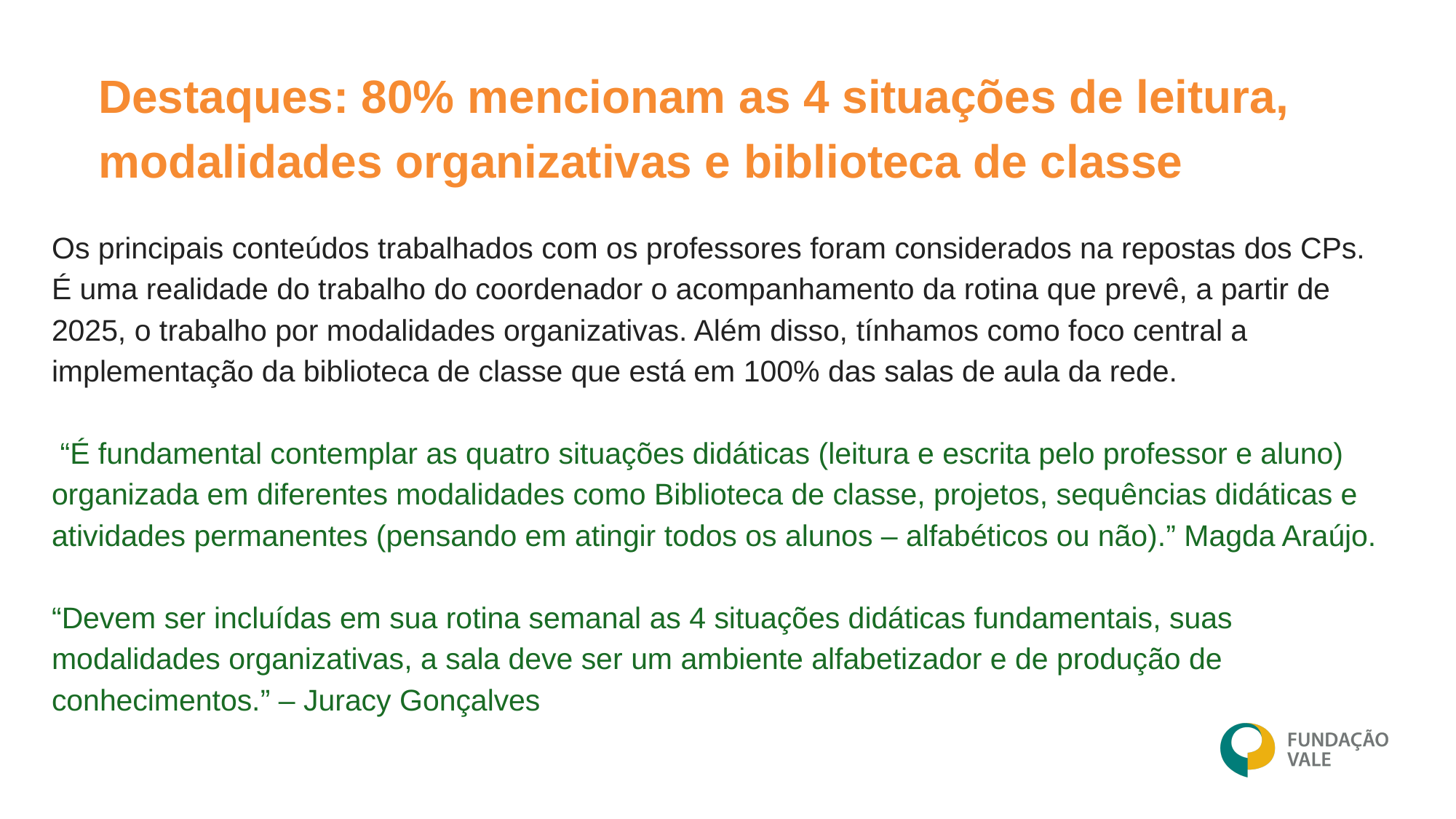

# Destaques: 80% mencionam as 4 situações de leitura, modalidades organizativas e biblioteca de classe
Os principais conteúdos trabalhados com os professores foram considerados na repostas dos CPs. É uma realidade do trabalho do coordenador o acompanhamento da rotina que prevê, a partir de 2025, o trabalho por modalidades organizativas. Além disso, tínhamos como foco central a implementação da biblioteca de classe que está em 100% das salas de aula da rede.

 “É fundamental contemplar as quatro situações didáticas (leitura e escrita pelo professor e aluno) organizada em diferentes modalidades como Biblioteca de classe, projetos, sequências didáticas e atividades permanentes (pensando em atingir todos os alunos – alfabéticos ou não).” Magda Araújo.

“Devem ser incluídas em sua rotina semanal as 4 situações didáticas fundamentais, suas modalidades organizativas, a sala deve ser um ambiente alfabetizador e de produção de conhecimentos.” – Juracy Gonçalves